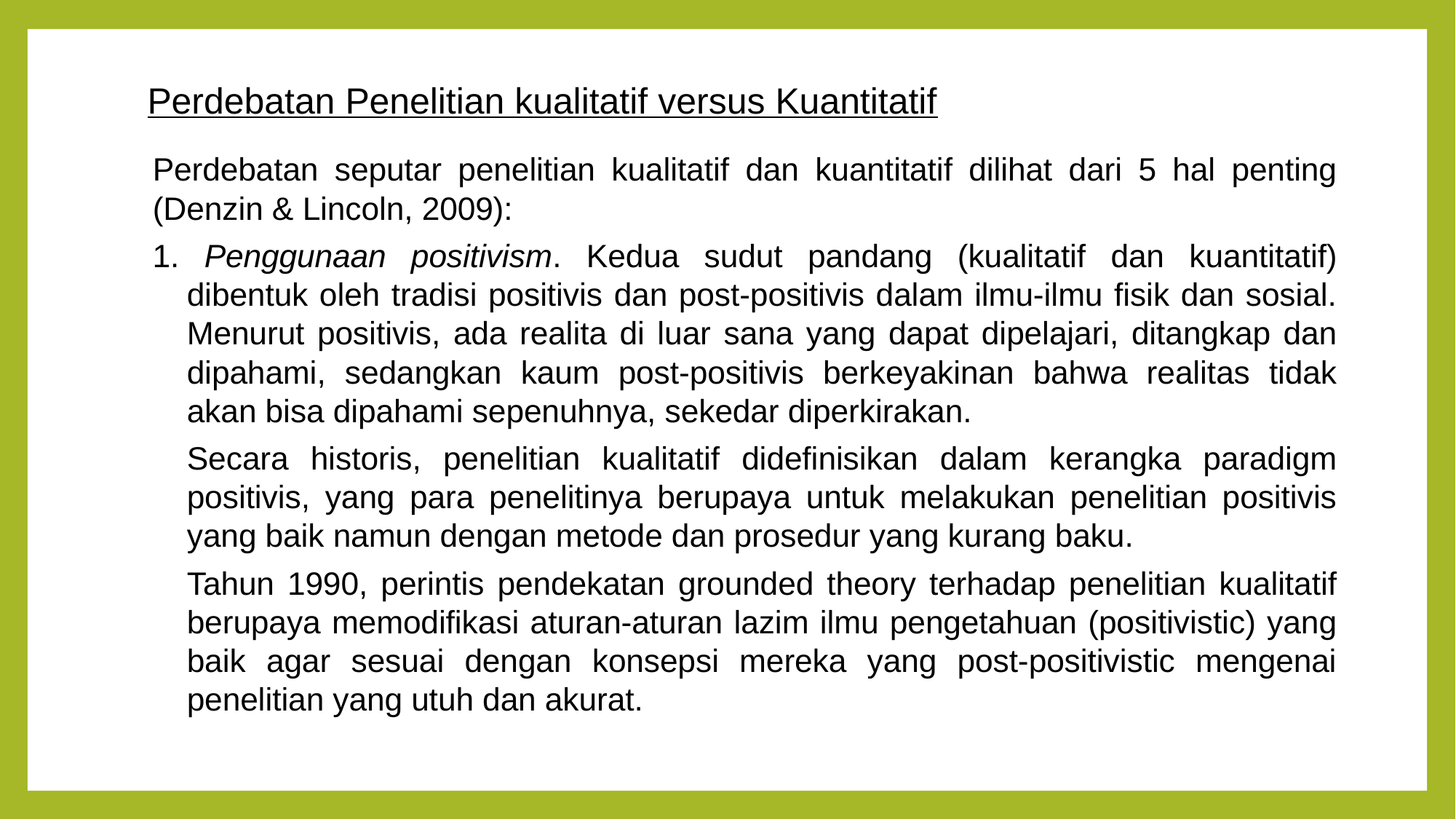

# Perdebatan Penelitian kualitatif versus Kuantitatif
Perdebatan seputar penelitian kualitatif dan kuantitatif dilihat dari 5 hal penting (Denzin & Lincoln, 2009):
1. Penggunaan positivism. Kedua sudut pandang (kualitatif dan kuantitatif) dibentuk oleh tradisi positivis dan post-positivis dalam ilmu-ilmu fisik dan sosial. Menurut positivis, ada realita di luar sana yang dapat dipelajari, ditangkap dan dipahami, sedangkan kaum post-positivis berkeyakinan bahwa realitas tidak akan bisa dipahami sepenuhnya, sekedar diperkirakan.
Secara historis, penelitian kualitatif didefinisikan dalam kerangka paradigm positivis, yang para penelitinya berupaya untuk melakukan penelitian positivis yang baik namun dengan metode dan prosedur yang kurang baku.
Tahun 1990, perintis pendekatan grounded theory terhadap penelitian kualitatif berupaya memodifikasi aturan-aturan lazim ilmu pengetahuan (positivistic) yang baik agar sesuai dengan konsepsi mereka yang post-positivistic mengenai penelitian yang utuh dan akurat.